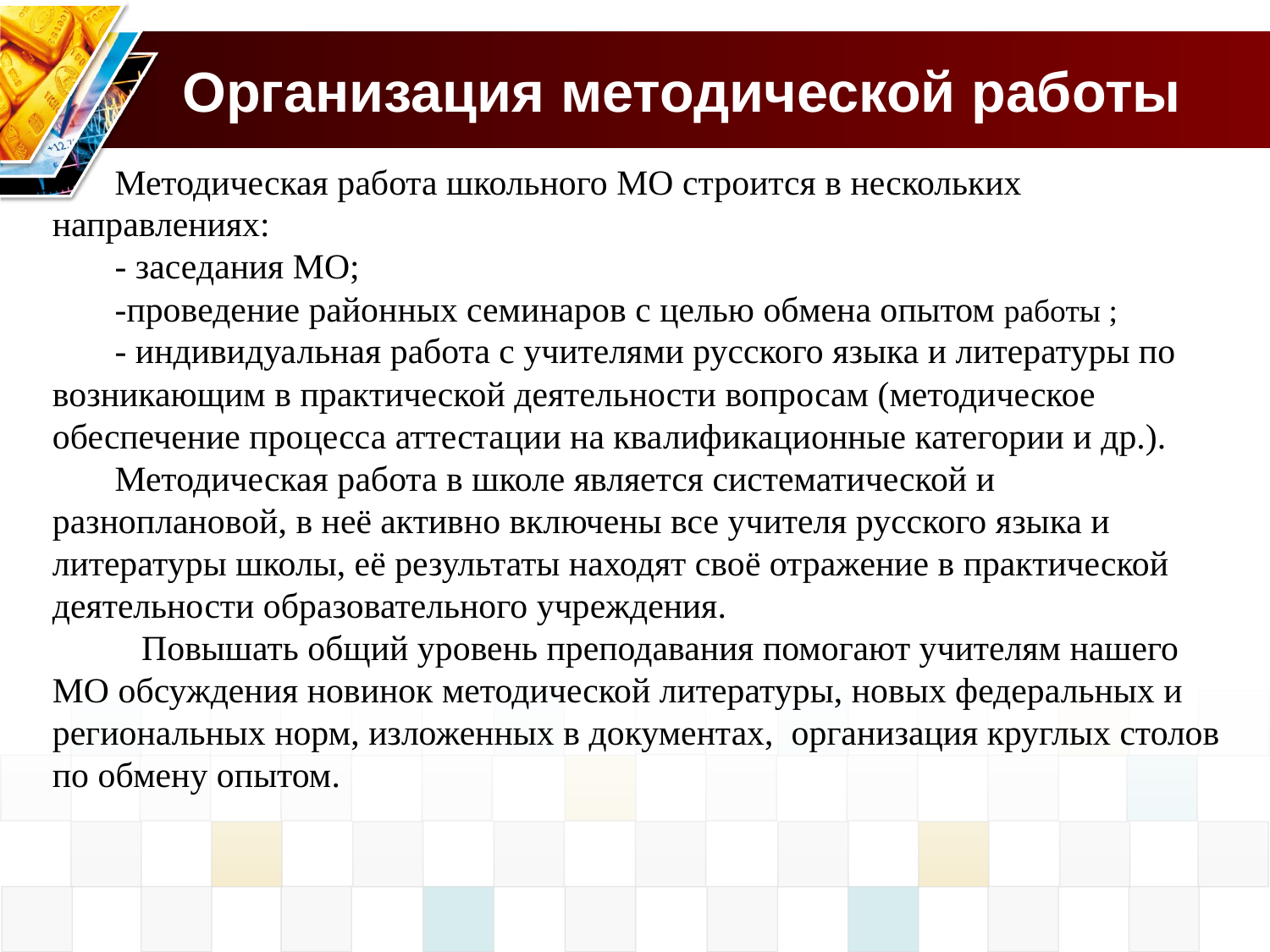

Методическая работа школьного МО строится в нескольких направлениях:
- заседания МО;
-проведение районных семинаров с целью обмена опытом работы ;
- индивидуальная работа с учителями русского языка и литературы по возникающим в практической деятельности вопросам (методическое обеспечение процесса аттестации на квалификационные категории и др.).
Методическая работа в школе является систематической и разноплановой, в неё активно включены все учителя русского языка и литературы школы, её результаты находят своё отражение в практической деятельности образовательного учреждения.
   Повышать общий уровень преподавания помогают учителям нашего МО обсуждения новинок методической литературы, новых федеральных и региональных норм, изложенных в документах,  организация круглых столов по обмену опытом.
# Организация методической работы